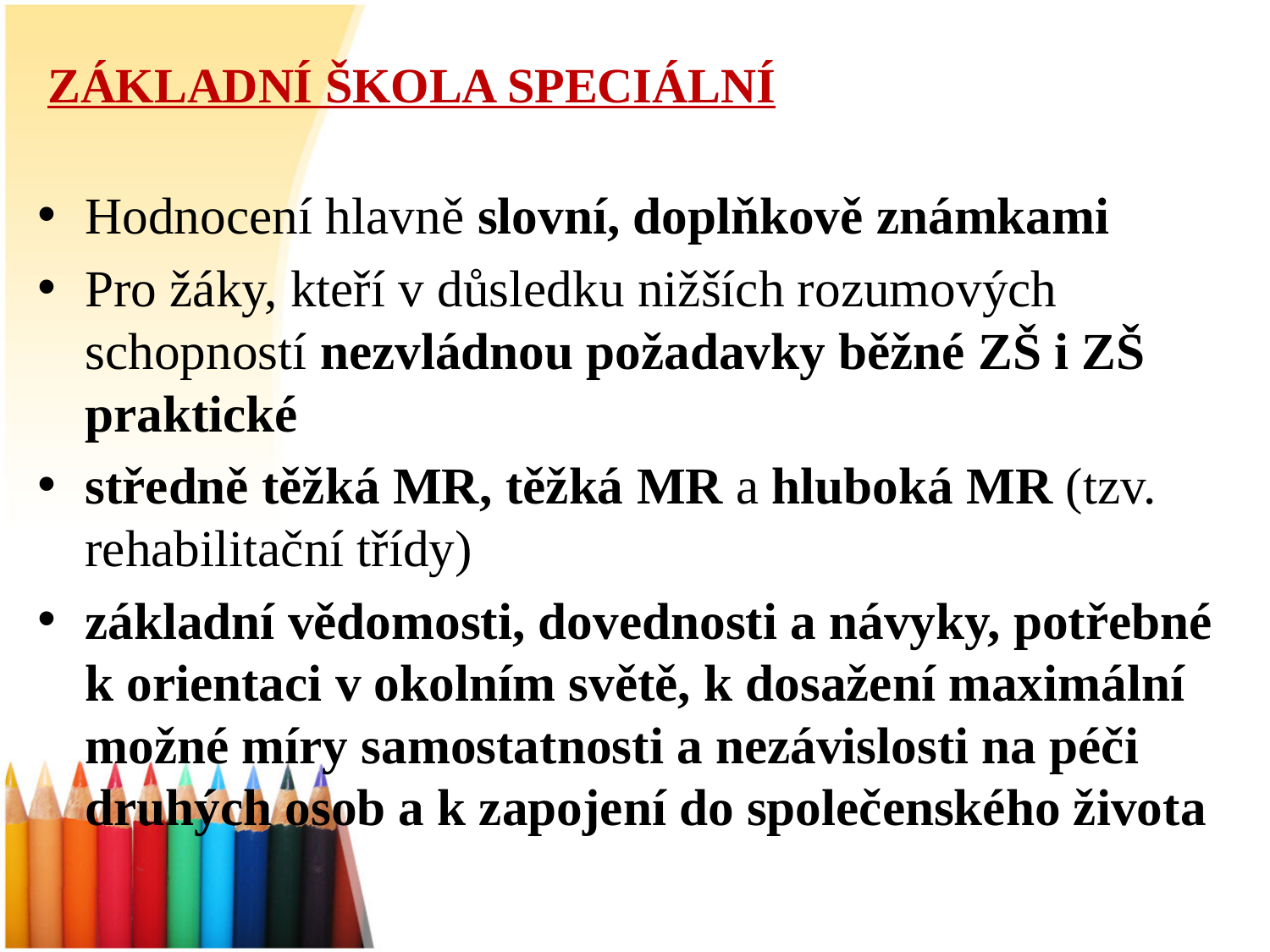

# Základní škola speciální
Hodnocení hlavně slovní, doplňkově známkami
Pro žáky, kteří v důsledku nižších rozumových schopností nezvládnou požadavky běžné ZŠ i ZŠ praktické
středně těžká MR, těžká MR a hluboká MR (tzv. rehabilitační třídy)
základní vědomosti, dovednosti a návyky, potřebné k orientaci v okolním světě, k dosažení maximální možné míry samostatnosti a nezávislosti na péči druhých osob a k zapojení do společenského života